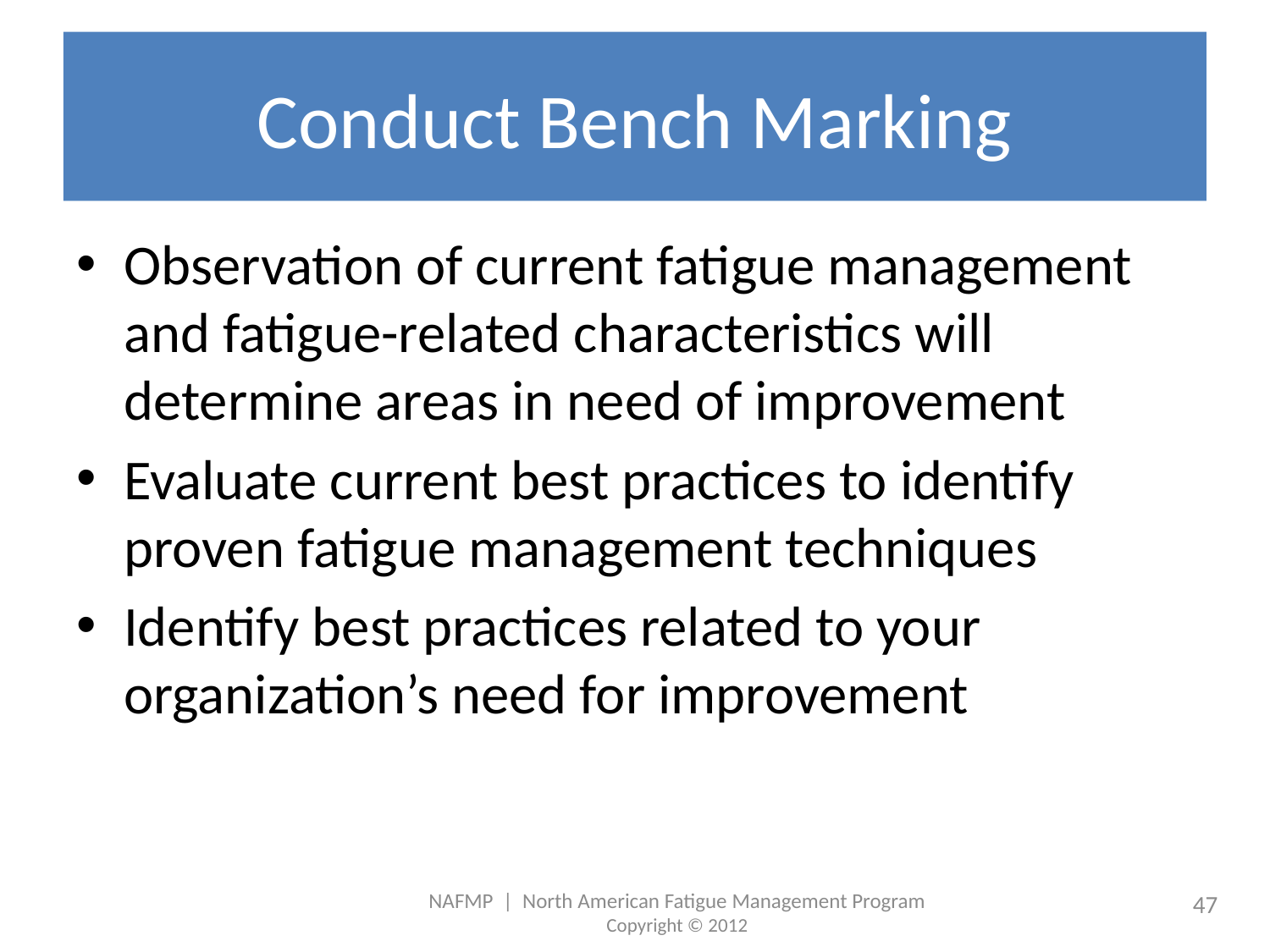

# Conduct Bench Marking
Observation of current fatigue management and fatigue-related characteristics will determine areas in need of improvement
Evaluate current best practices to identify proven fatigue management techniques
Identify best practices related to your organization’s need for improvement